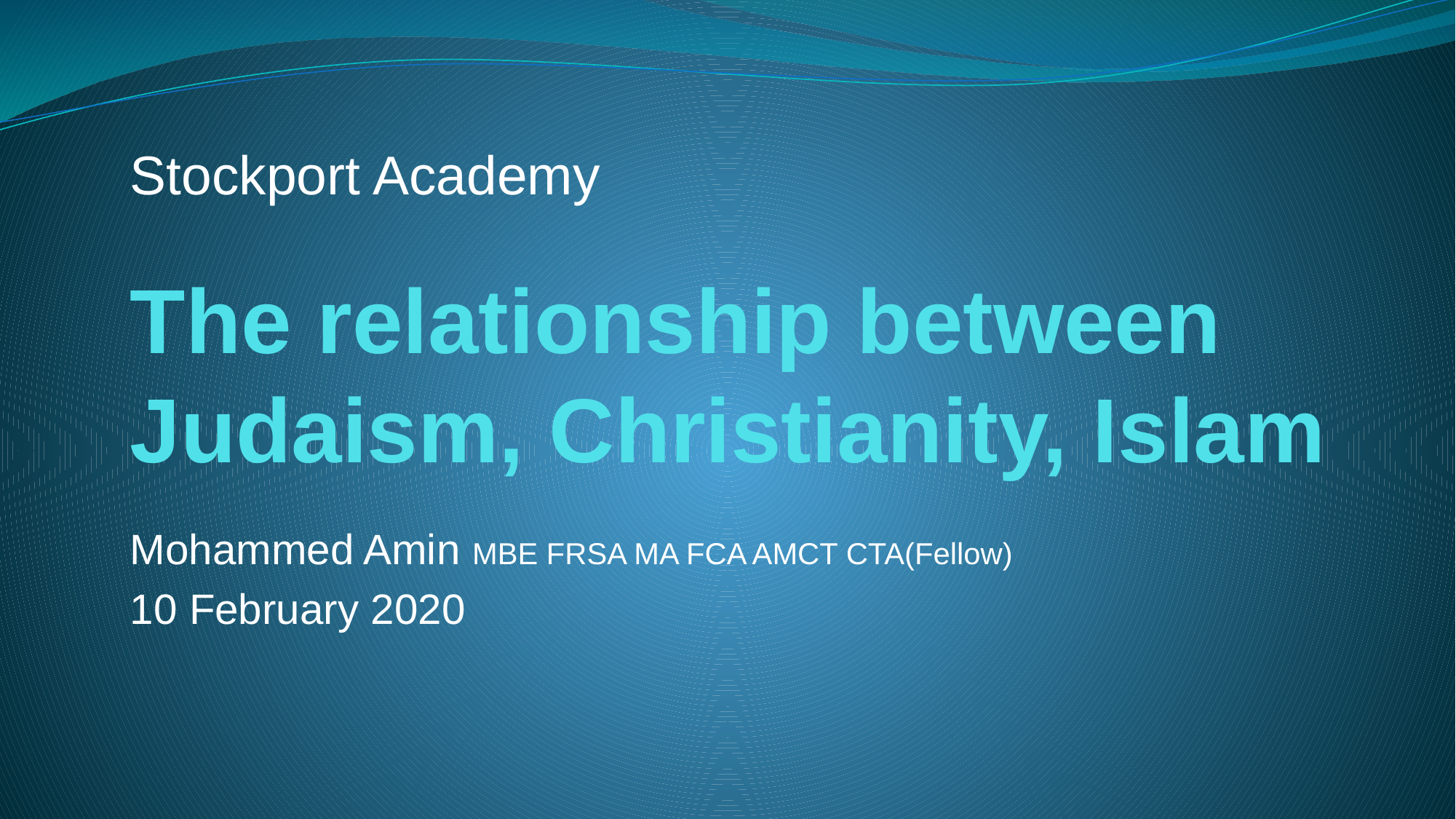

Stockport Academy
# The relationship between Judaism, Christianity, Islam
Mohammed Amin MBE FRSA MA FCA AMCT CTA(Fellow)
10 February 2020